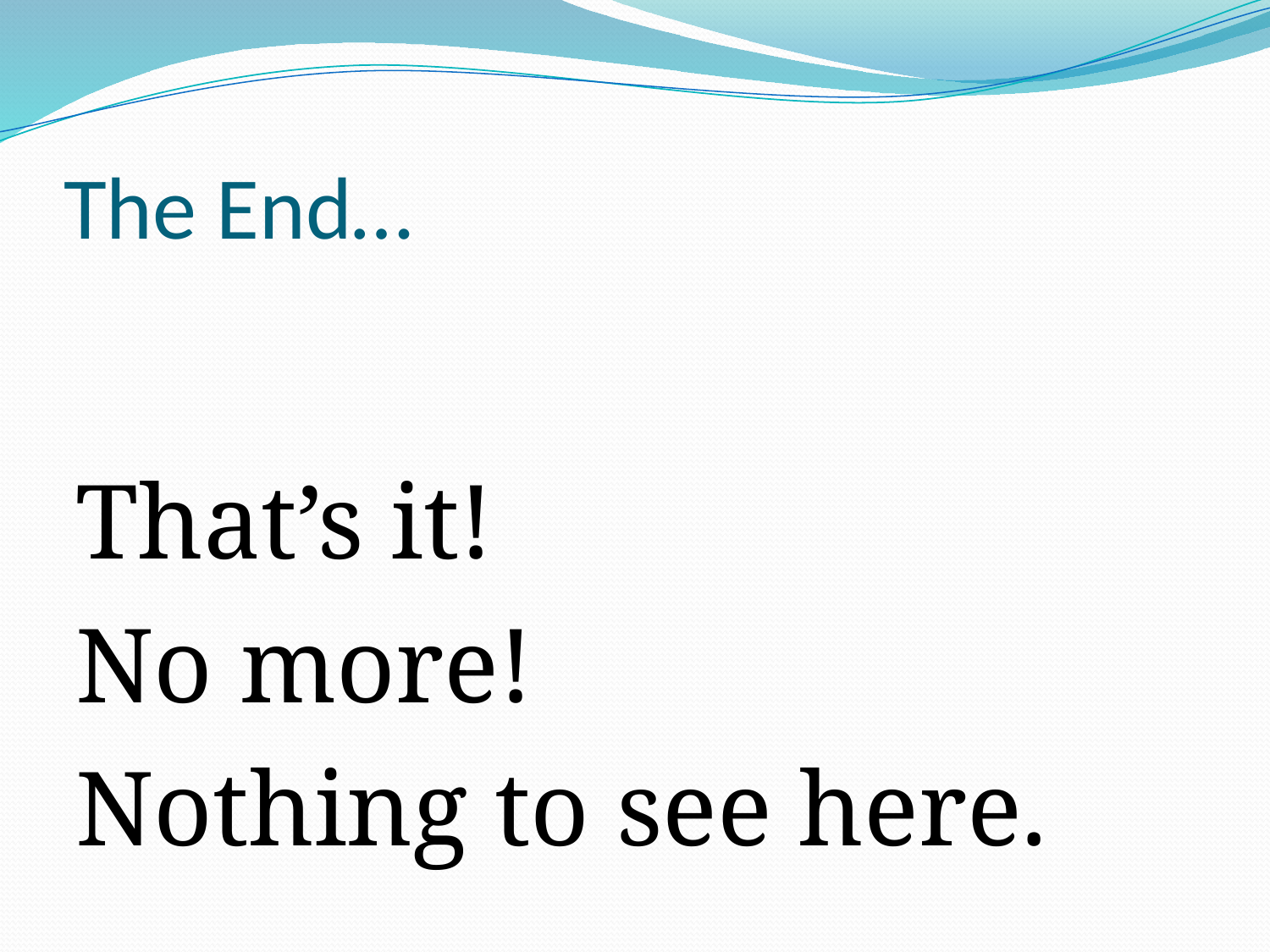

# The End…

That’s it!
No more!
Nothing to see here.